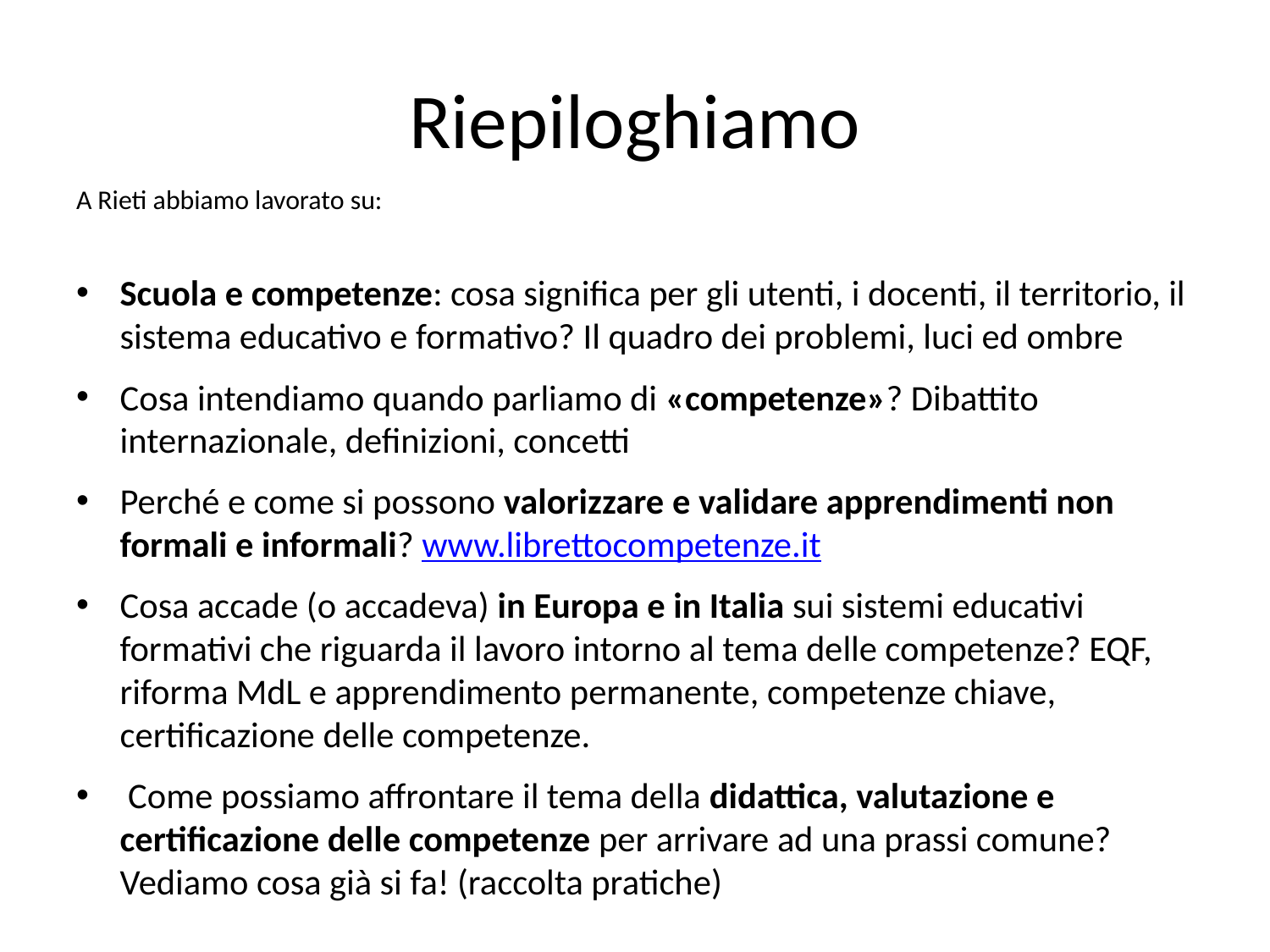

# Riepiloghiamo
A Rieti abbiamo lavorato su:

Scuola e competenze: cosa significa per gli utenti, i docenti, il territorio, il sistema educativo e formativo? Il quadro dei problemi, luci ed ombre
Cosa intendiamo quando parliamo di «competenze»? Dibattito internazionale, definizioni, concetti
Perché e come si possono valorizzare e validare apprendimenti non formali e informali? www.librettocompetenze.it
Cosa accade (o accadeva) in Europa e in Italia sui sistemi educativi formativi che riguarda il lavoro intorno al tema delle competenze? EQF, riforma MdL e apprendimento permanente, competenze chiave, certificazione delle competenze.
 Come possiamo affrontare il tema della didattica, valutazione e certificazione delle competenze per arrivare ad una prassi comune? Vediamo cosa già si fa! (raccolta pratiche)